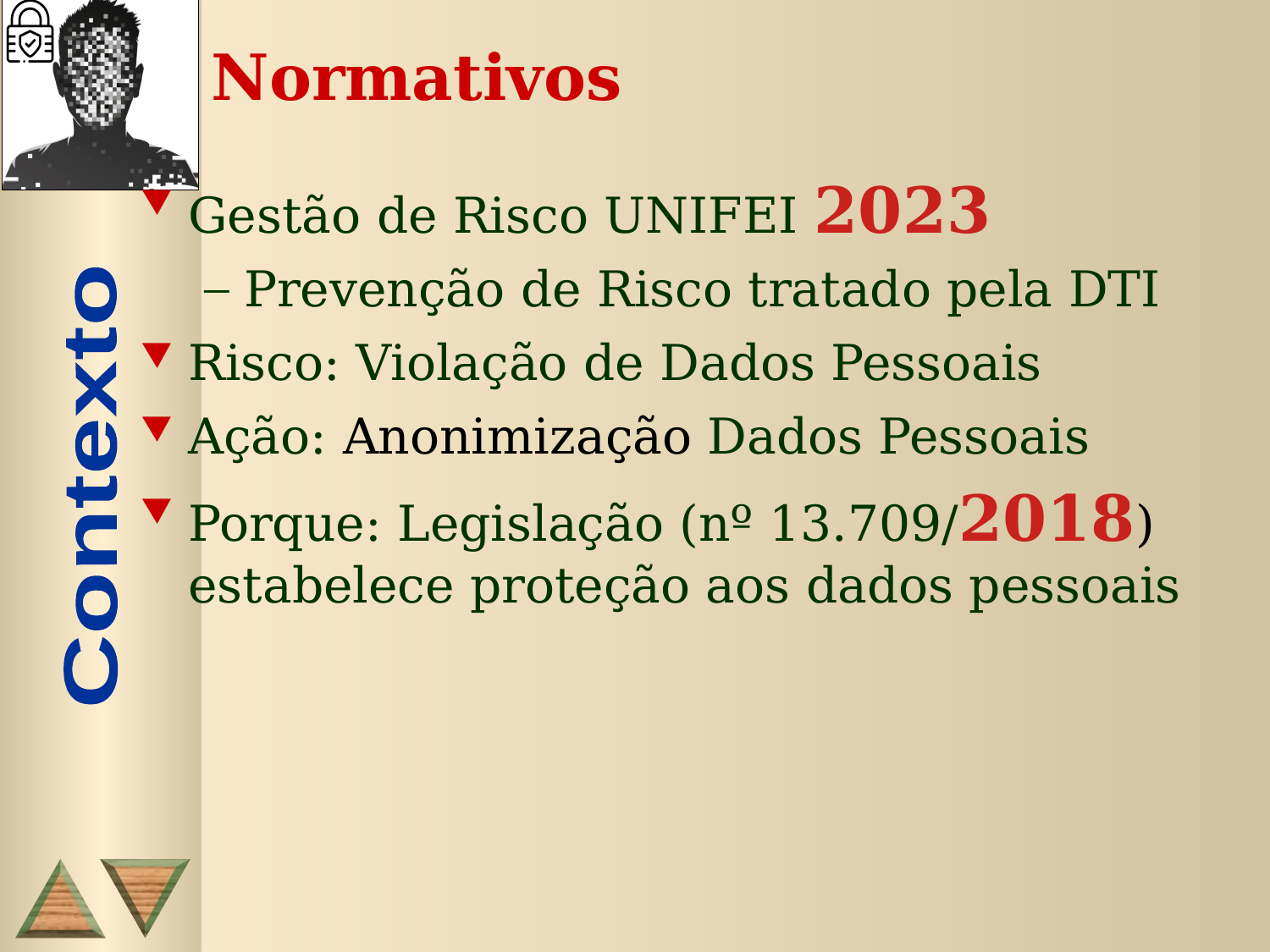

# Normativos
Gestão de Risco UNIFEI 2023
Prevenção de Risco tratado pela DTI
Risco: Violação de Dados Pessoais
Ação: Anonimização Dados Pessoais
Porque: Legislação (nº 13.709/2018) estabelece proteção aos dados pessoais
Contexto